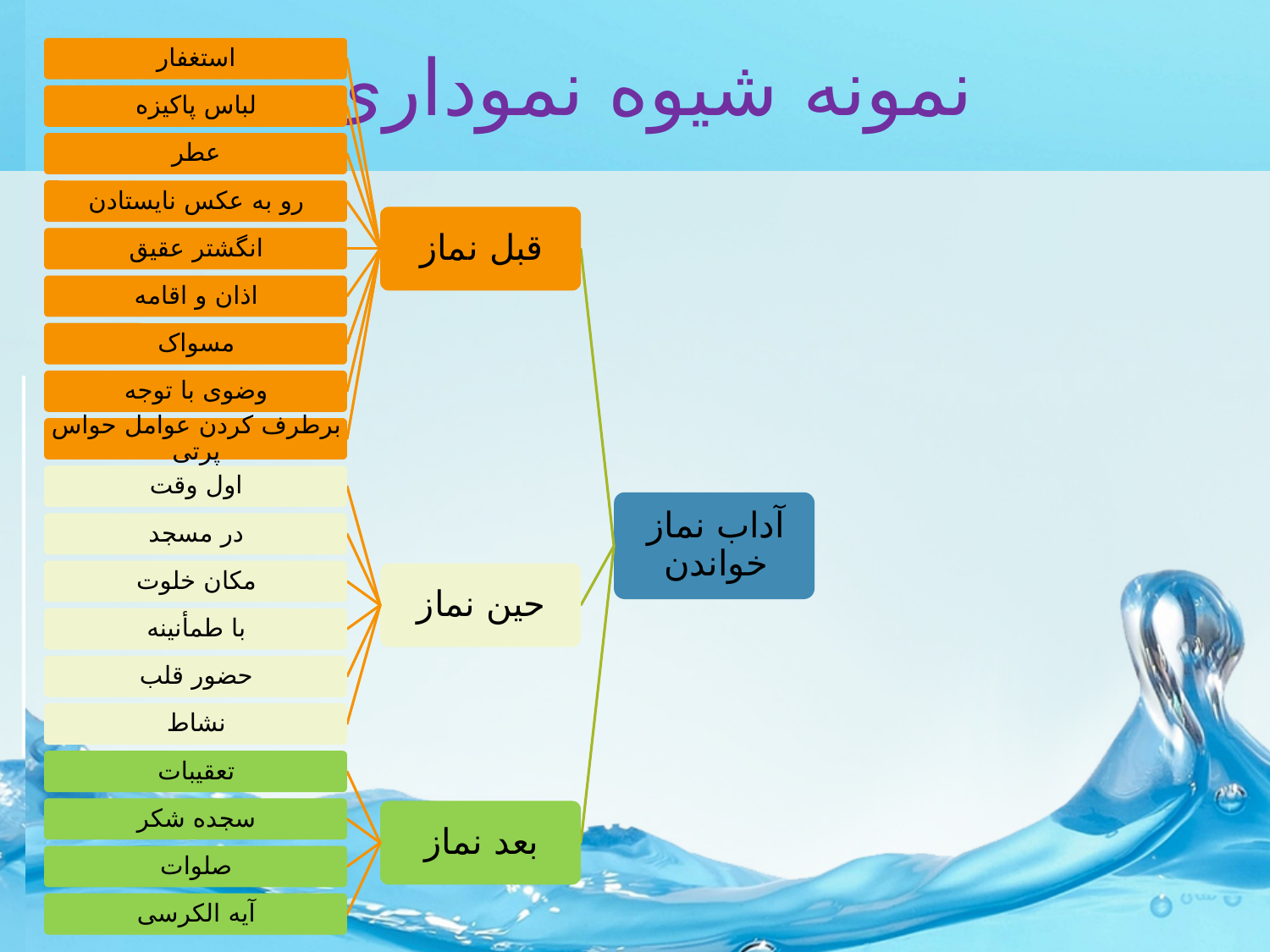

# نمونه شیوه نموداری
آداب نماز خواندن

قبل نماز

استغفار

لباس پاکیزه

عطر

رو به عکس نایستادن

انگشتر عقیق

اذان و اقامه

مسواک

وضوی با توجه

برطرف کردن عوامل حواس پرتی

حین نماز

اول وقت

در مسجد

مکان خلوت

با طمأنینه

حضور قلب

نشاط

بعد نماز

تعقیبات

سجده شکر

صلوات

آیه الکرسی